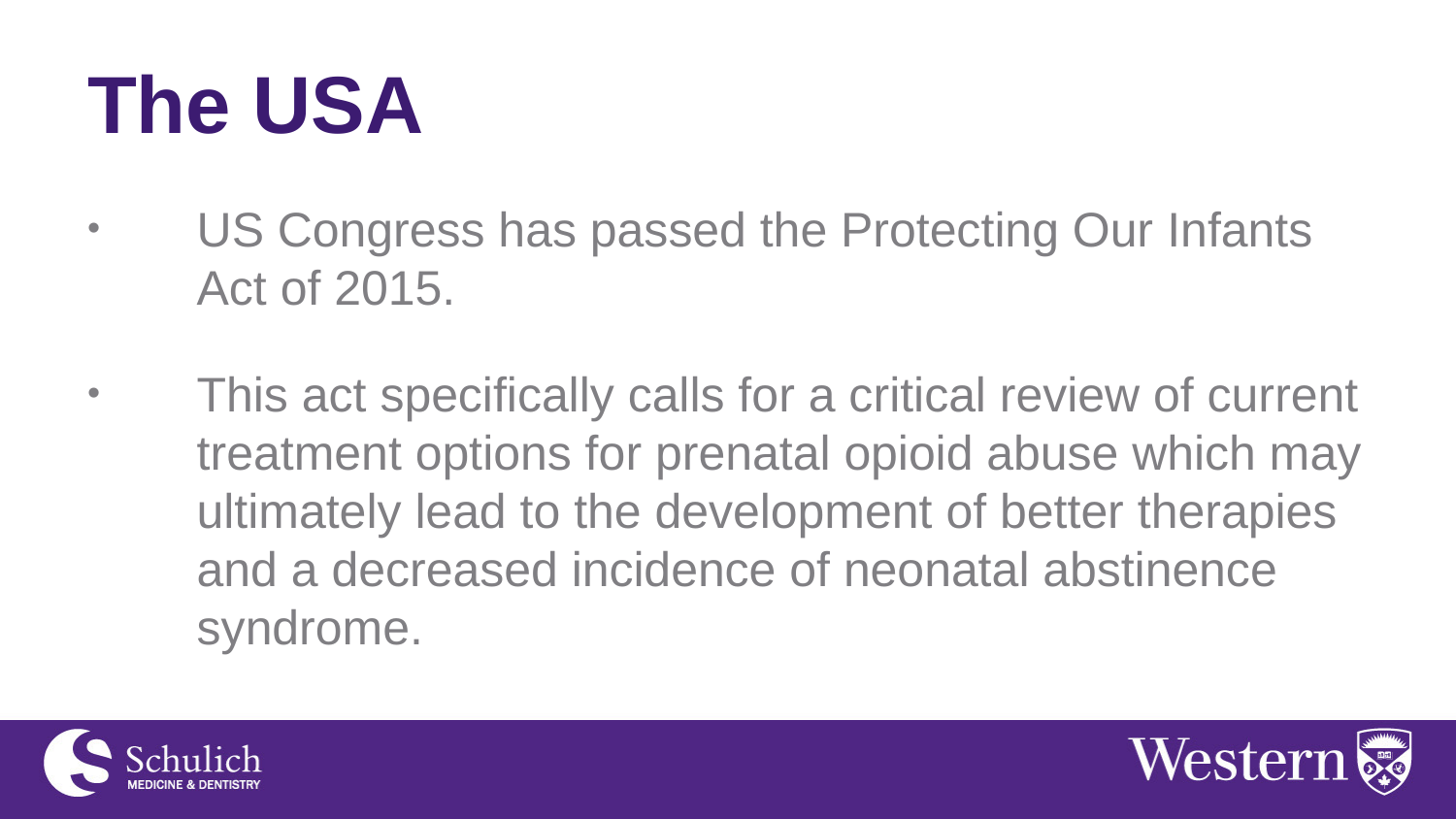

# The USA
US Congress has passed the Protecting Our Infants Act of 2015.
This act specifically calls for a critical review of current treatment options for prenatal opioid abuse which may ultimately lead to the development of better therapies and a decreased incidence of neonatal abstinence syndrome.